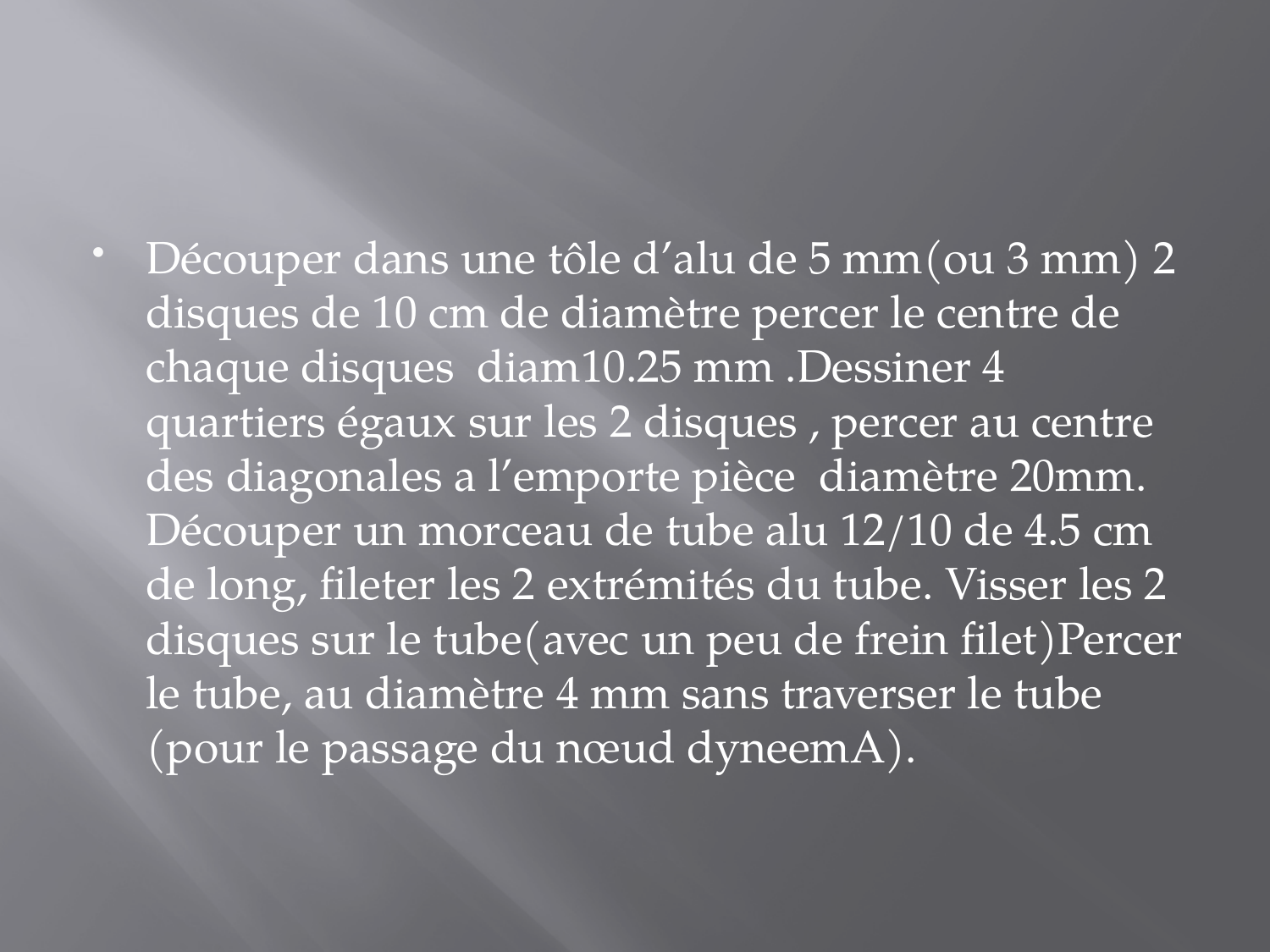

#
Découper dans une tôle d’alu de 5 mm(ou 3 mm) 2 disques de 10 cm de diamètre percer le centre de chaque disques  diam10.25 mm .Dessiner 4 quartiers égaux sur les 2 disques , percer au centre des diagonales a l’emporte pièce  diamètre 20mm.  Découper un morceau de tube alu 12/10 de 4.5 cm de long, fileter les 2 extrémités du tube. Visser les 2 disques sur le tube(avec un peu de frein filet)Percer le tube, au diamètre 4 mm sans traverser le tube (pour le passage du nœud dyneemA).